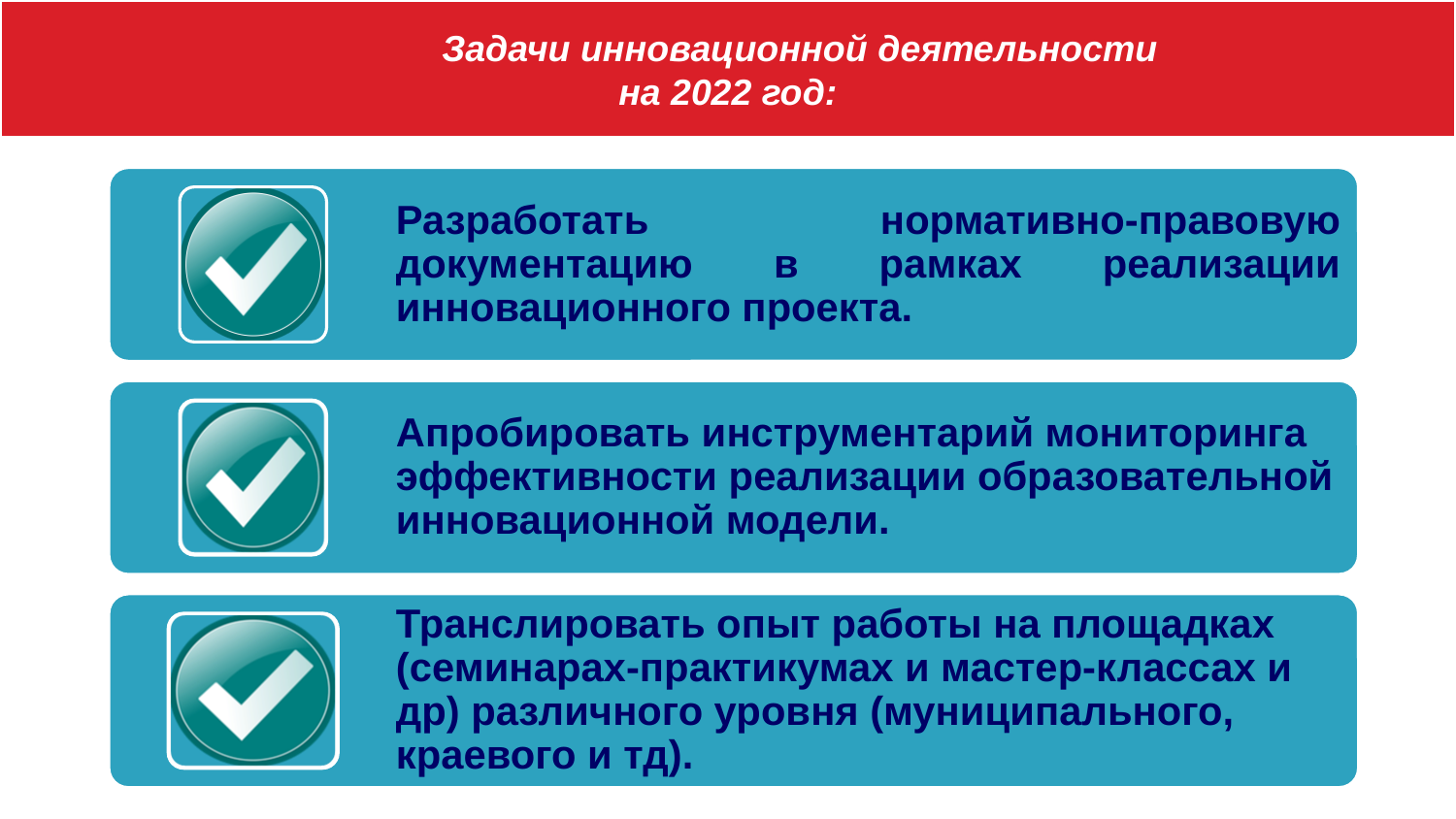

Задачи инновационной деятельности
на 2022 год:

Разработать нормативно-правовую документацию в рамках реализации инновационного проекта.
Апробировать инструментарий мониторинга эффективности реализации образовательной инновационной модели.
Транслировать опыт работы на площадках (семинарах-практикумах и мастер-классах и др) различного уровня (муниципального, краевого и тд).